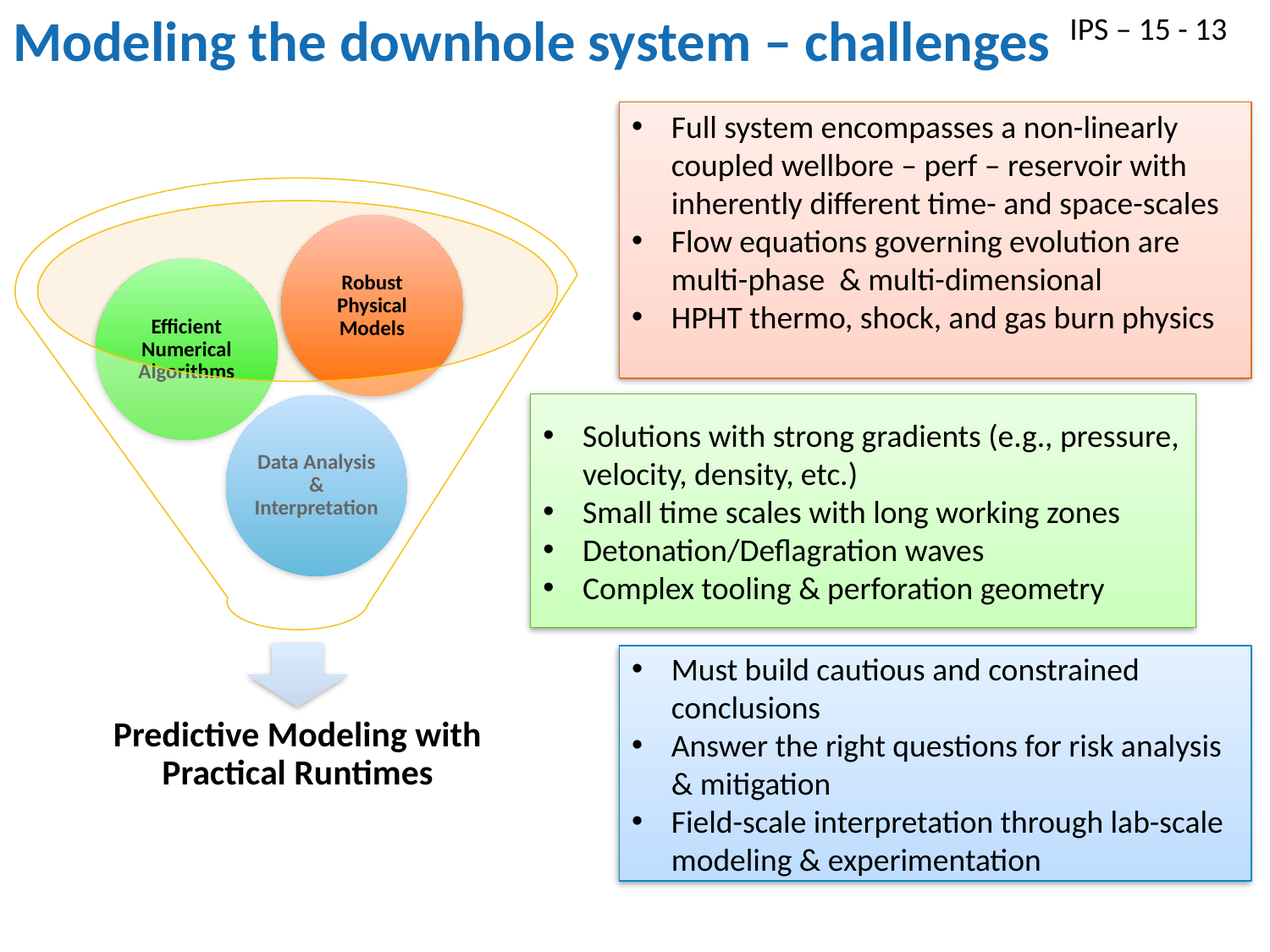

# Modeling the downhole system – challenges
IPS – 15 - 13
Full system encompasses a non-linearly coupled wellbore – perf – reservoir with inherently different time- and space-scales
Flow equations governing evolution are multi-phase  & multi-dimensional
HPHT thermo, shock, and gas burn physics

Predictive Modeling with Practical Runtimes
Data Analysis & Interpretation
Efficient Numerical Algorithms
Robust Physical Models
Solutions with strong gradients (e.g., pressure, velocity, density, etc.)
Small time scales with long working zones
Detonation/Deflagration waves
Complex tooling & perforation geometry
Must build cautious and constrained conclusions
Answer the right questions for risk analysis & mitigation
Field-scale interpretation through lab-scale modeling & experimentation